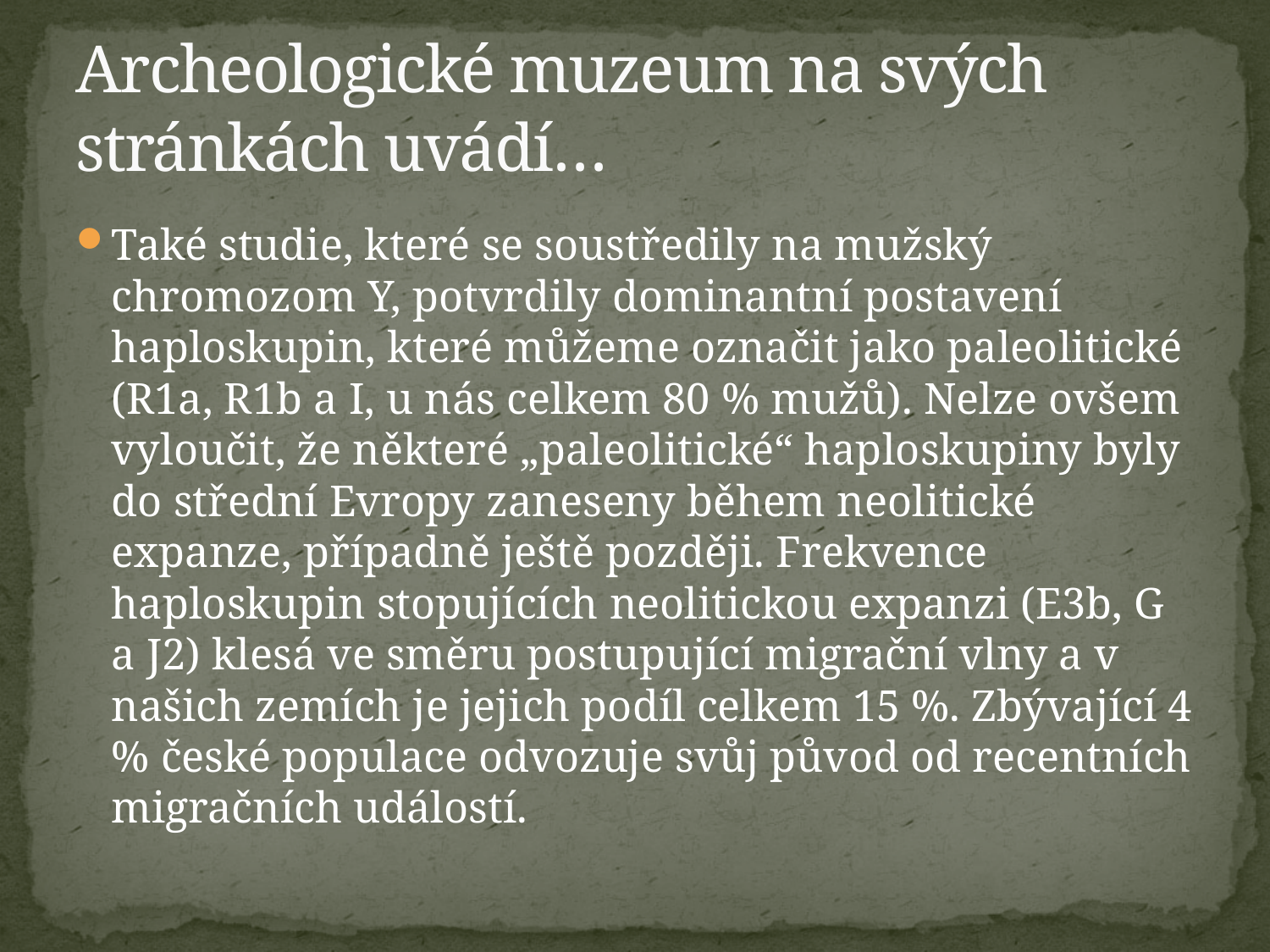

# Archeologické muzeum na svých stránkách uvádí…
Také studie, které se soustředily na mužský chromozom Y, potvrdily dominantní postavení haploskupin, které můžeme označit jako paleolitické (R1a, R1b a I, u nás celkem 80 % mužů). Nelze ovšem vyloučit, že některé „paleolitické“ haploskupiny byly do střední Evropy zaneseny během neolitické expanze, případně ještě později. Frekvence haploskupin stopujících neolitickou expanzi (E3b, G a J2) klesá ve směru postupující migrační vlny a v našich zemích je jejich podíl celkem 15 %. Zbývající 4 % české populace odvozuje svůj původ od recentních migračních událostí.